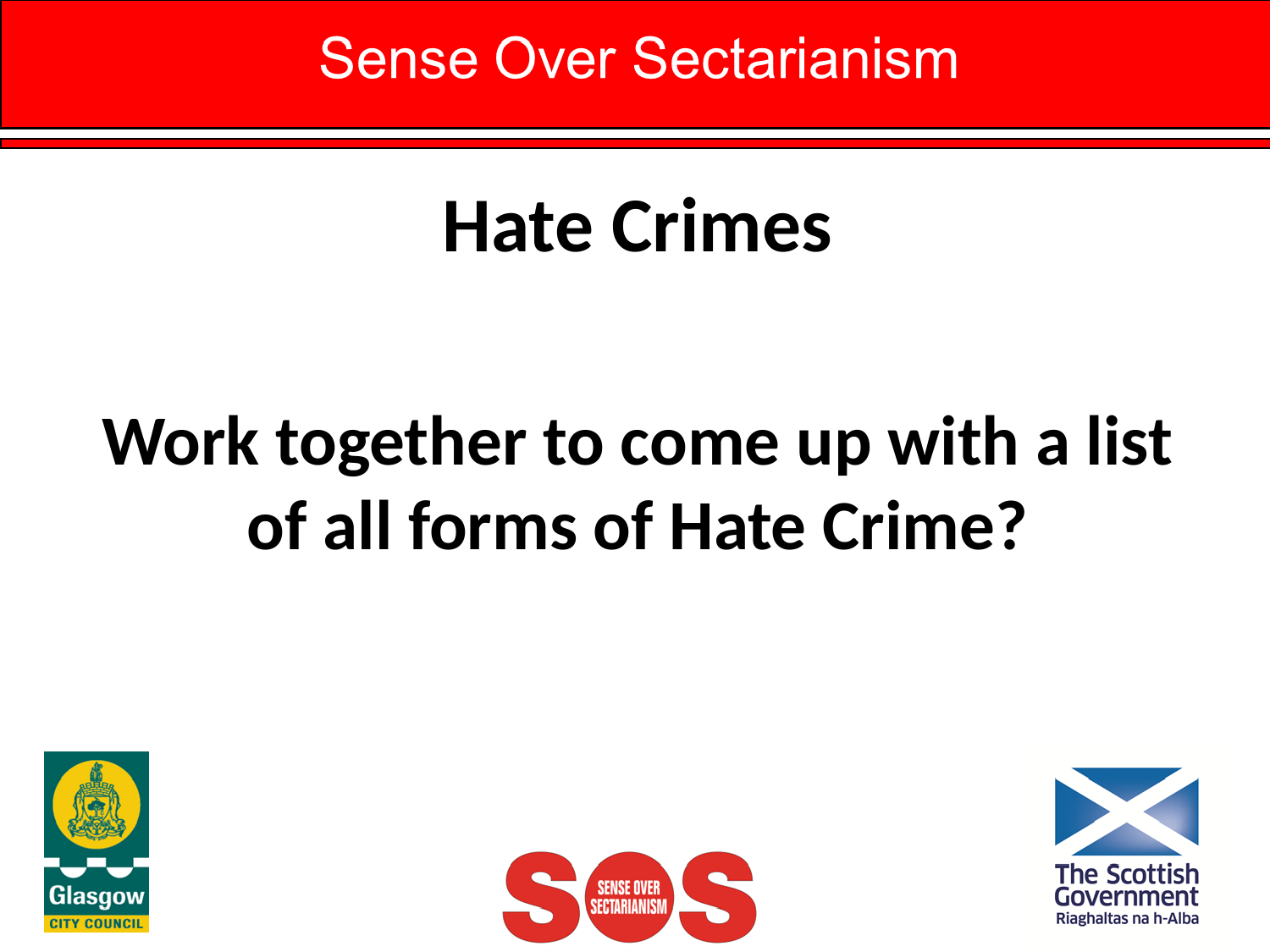

# Hate Crimes

Work together to come up with a list of all forms of Hate Crime?